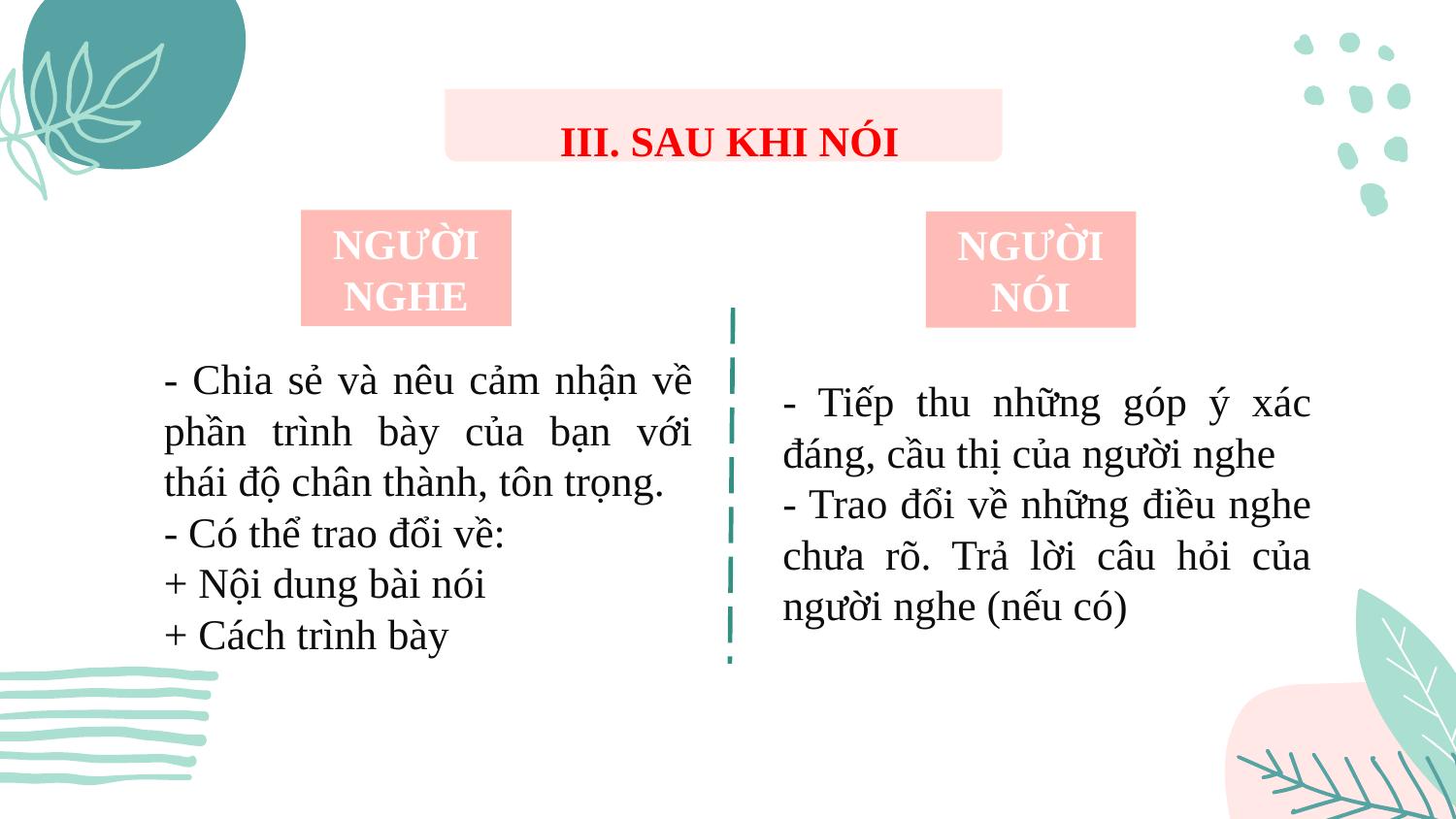

III. SAU KHI NÓI

NGƯỜI NGHE
NGƯỜI NÓI
- Chia sẻ và nêu cảm nhận về phần trình bày của bạn với thái độ chân thành, tôn trọng.
- Có thể trao đổi về:
+ Nội dung bài nói
+ Cách trình bày
- Tiếp thu những góp ý xác đáng, cầu thị của người nghe
- Trao đổi về những điều nghe chưa rõ. Trả lời câu hỏi của người nghe (nếu có)